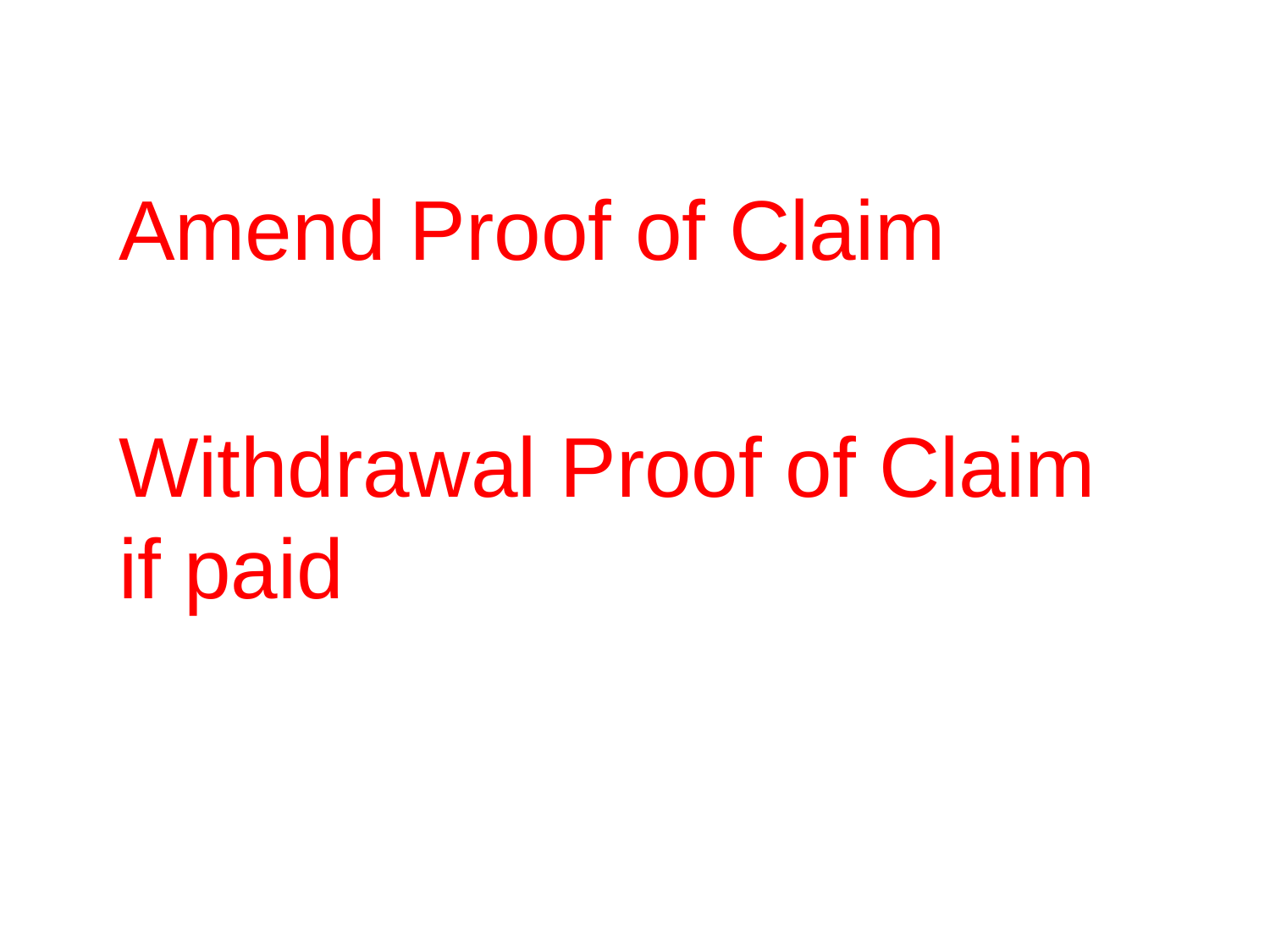

Amend Proof of Claim

Withdrawal Proof of Claim if paid